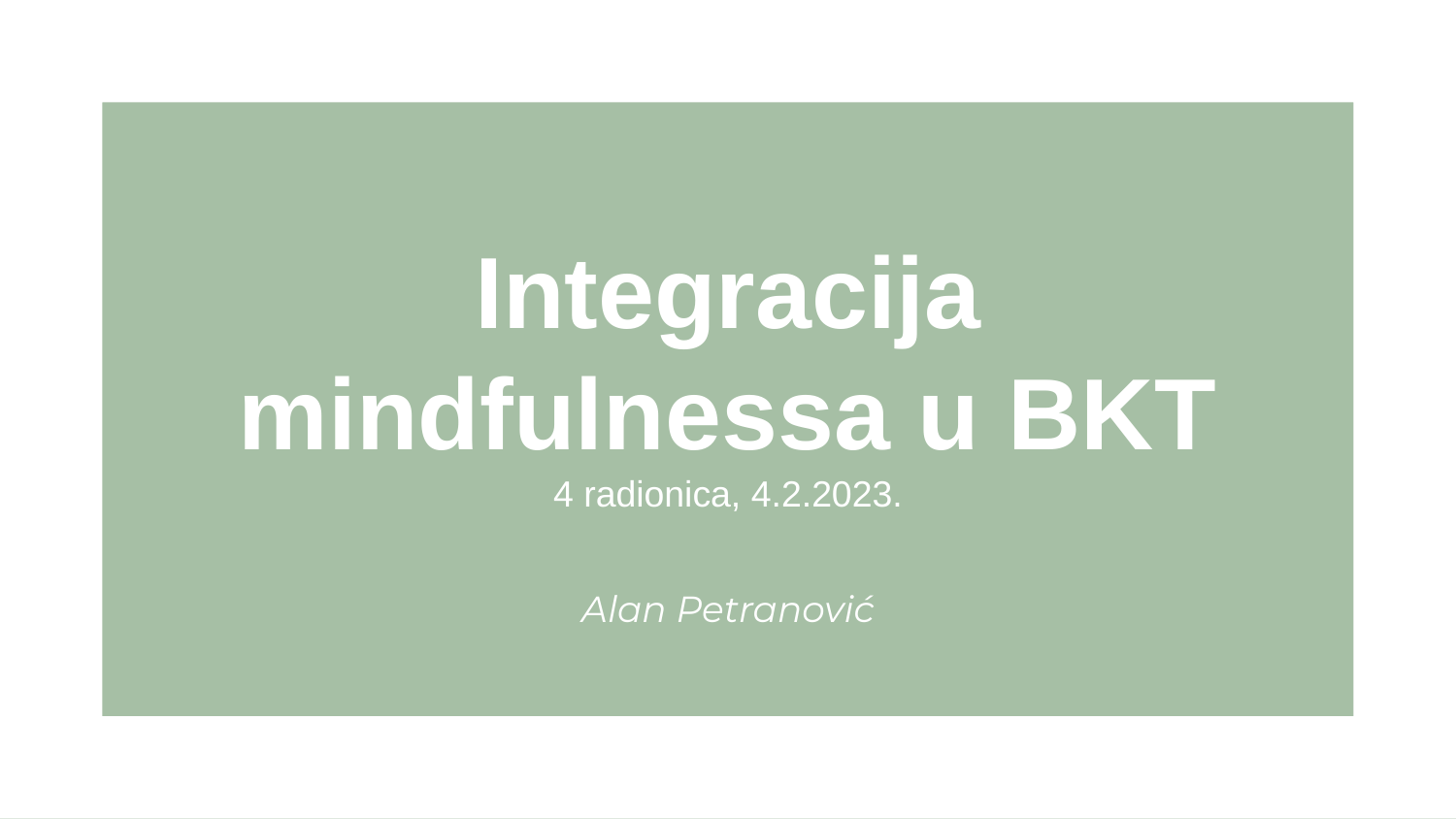

# Integracija mindfulnessa u BKT 4 radionica, 4.2.2023.

Alan Petranović